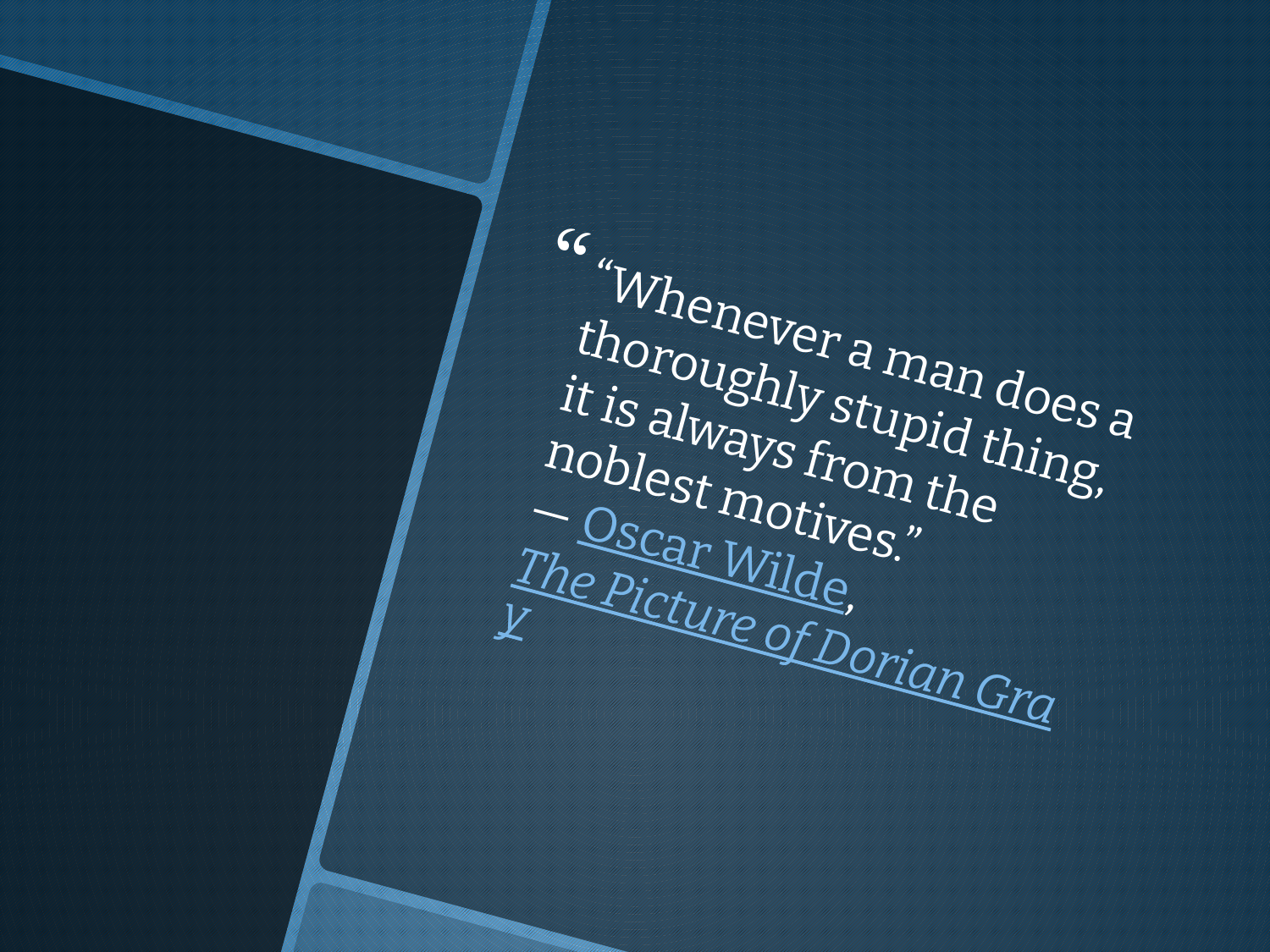

“Whenever a man does a thoroughly stupid thing, it is always from the noblest motives.”
― Oscar Wilde, The Picture of Dorian Gray
#